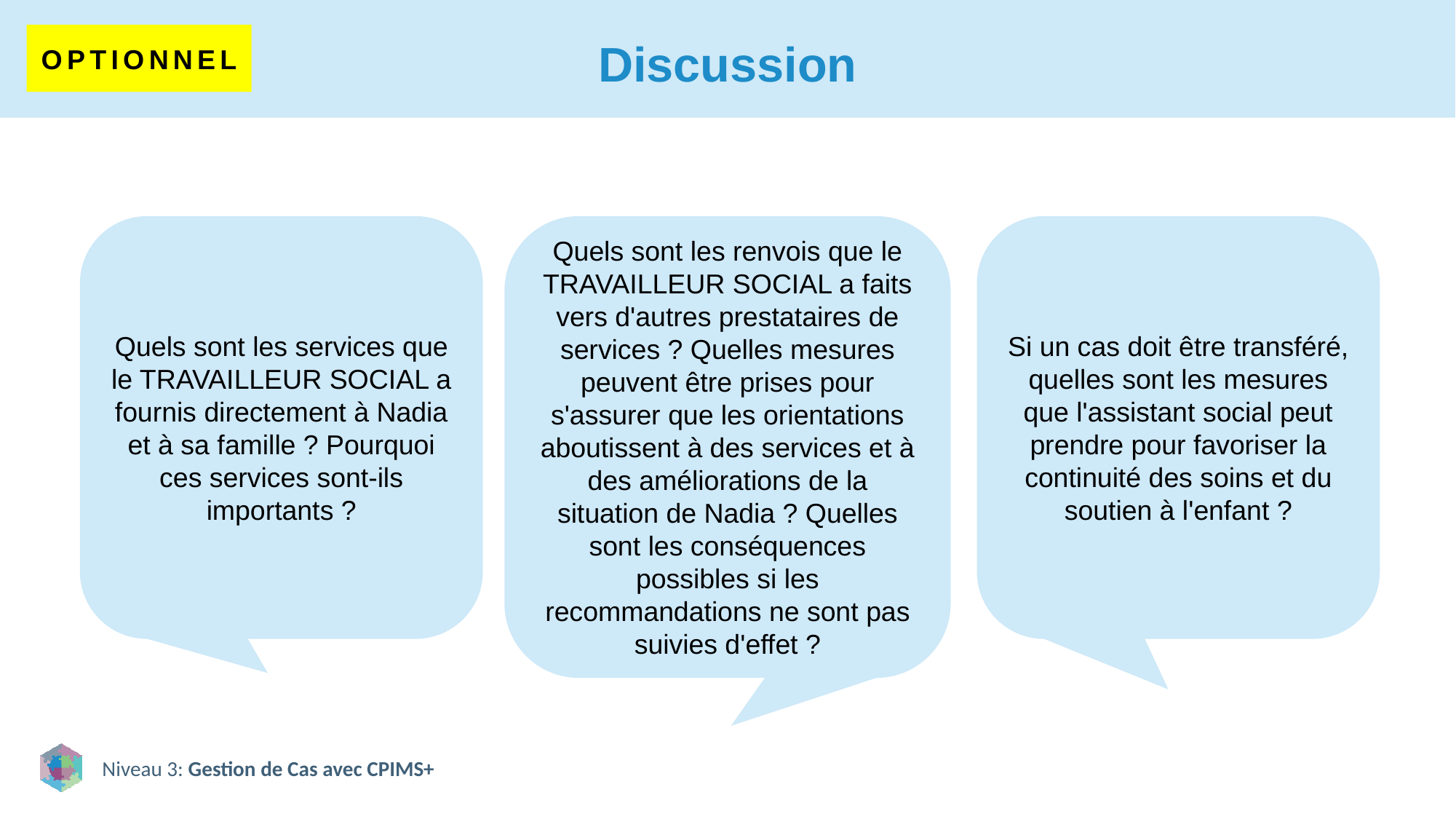

# Discussion
OPTIONNEL
Quels sont les services que le TRAVAILLEUR SOCIAL a fournis directement à Nadia et à sa famille ? Pourquoi ces services sont-ils importants ?
Quels sont les renvois que le TRAVAILLEUR SOCIAL a faits vers d'autres prestataires de services ? Quelles mesures peuvent être prises pour s'assurer que les orientations aboutissent à des services et à des améliorations de la situation de Nadia ? Quelles sont les conséquences possibles si les recommandations ne sont pas suivies d'effet ?
Si un cas doit être transféré, quelles sont les mesures que l'assistant social peut prendre pour favoriser la continuité des soins et du soutien à l'enfant ?